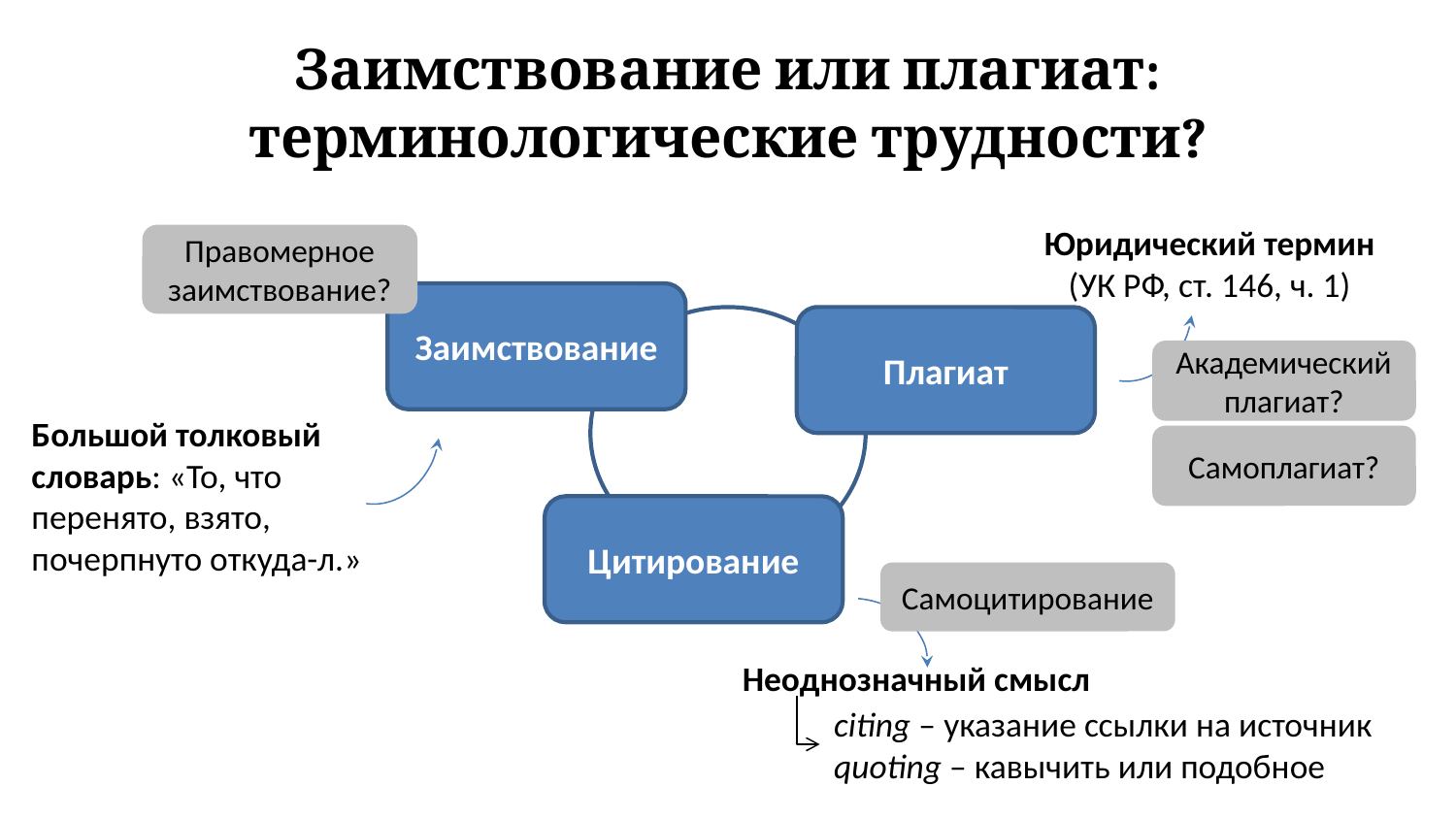

# Заимствование или плагиат: терминологические трудности?
Юридический термин
(УК РФ, ст. 146, ч. 1)
Правомерное заимствование?

Заимствование

Плагиат
Академический плагиат?

Большой толковый словарь: «То, что перенято, взято, почерпнуто откуда-л.»
Самоплагиат?
Цитирование
Самоцитирование

Неоднозначный смысл
citing – указание ссылки на источник
quoting – кавычить или подобное